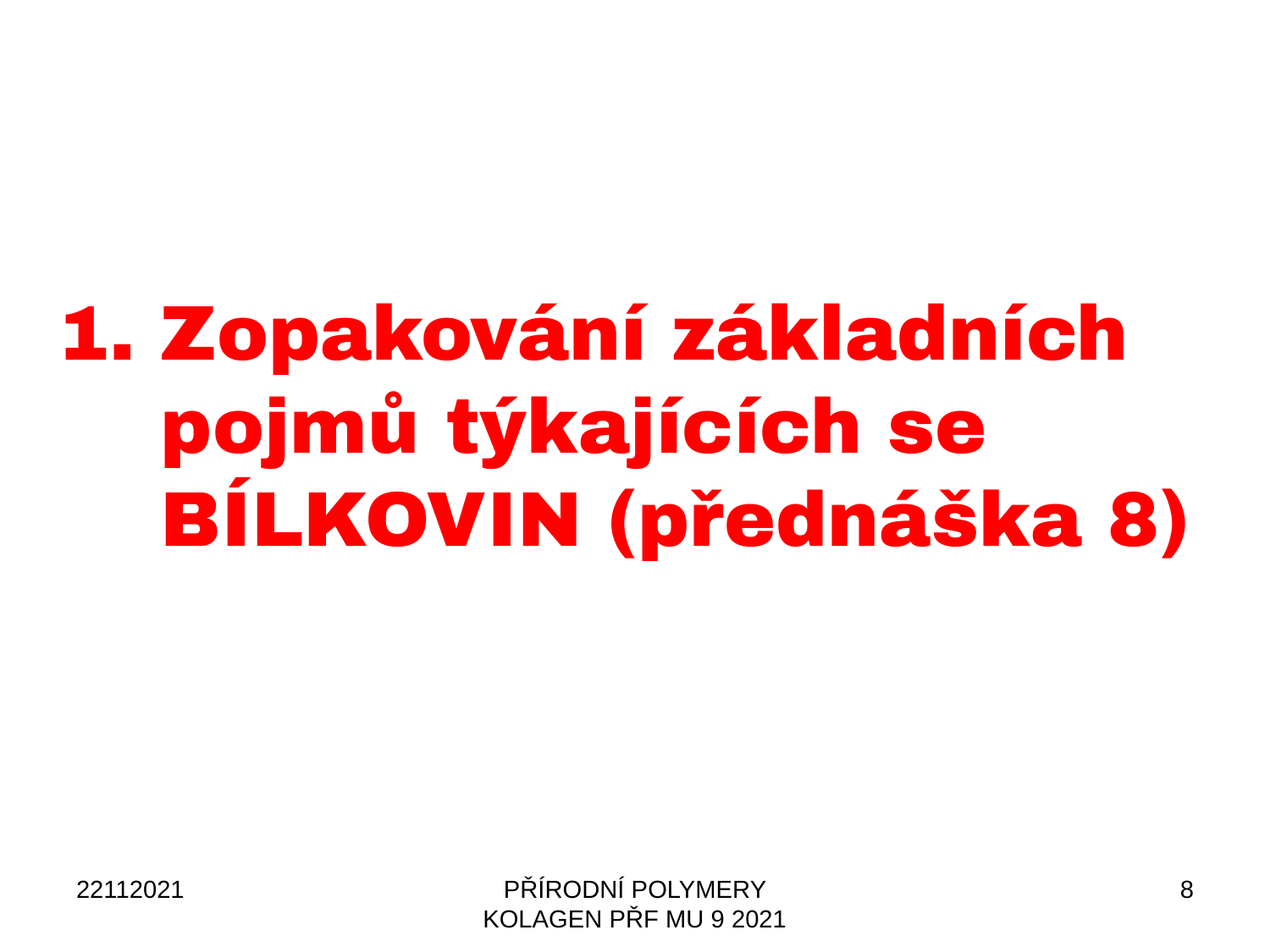

Zopakování základních pojmů týkajících se BÍLKOVIN (přednáška 8)
22112021
PŘÍRODNÍ POLYMERY KOLAGEN PŘF MU 9 2021
8